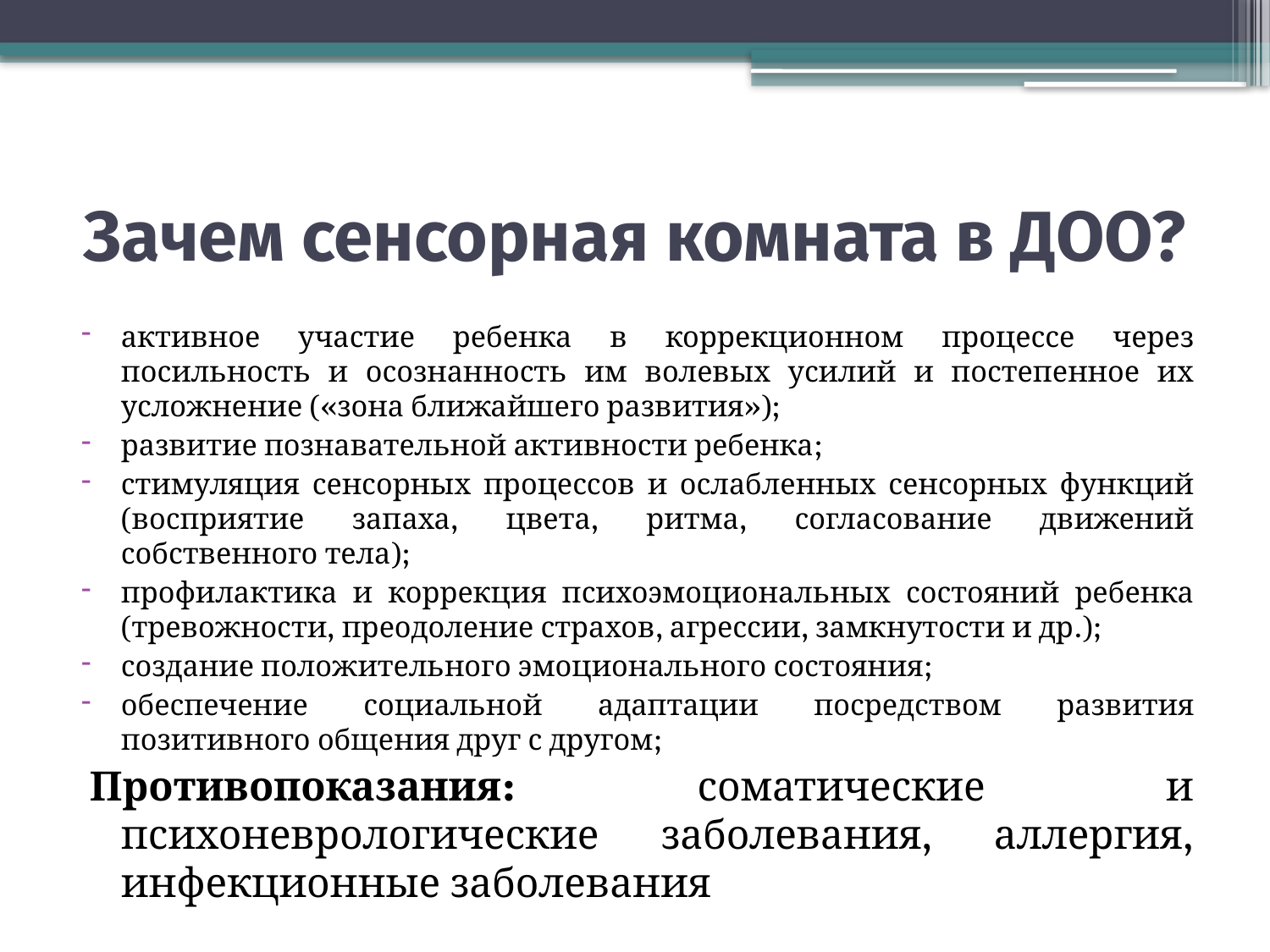

# Зачем сенсорная комната в ДОО?
активное участие ребенка в коррекционном процессе через посильность и осознанность им волевых усилий и постепенное их усложнение («зона ближайшего развития»);
развитие познавательной активности ребенка;
стимуляция сенсорных процессов и ослабленных сенсорных функций (восприятие запаха, цвета, ритма, согласование движений собственного тела);
профилактика и коррекция психоэмоциональных состояний ребенка (тревожности, преодоление страхов, агрессии, замкнутости и др.);
создание положительного эмоционального состояния;
обеспечение социальной адаптации посредством развития позитивного общения друг с другом;
Противопоказания: соматические и психоневрологические заболевания, аллергия, инфекционные заболевания